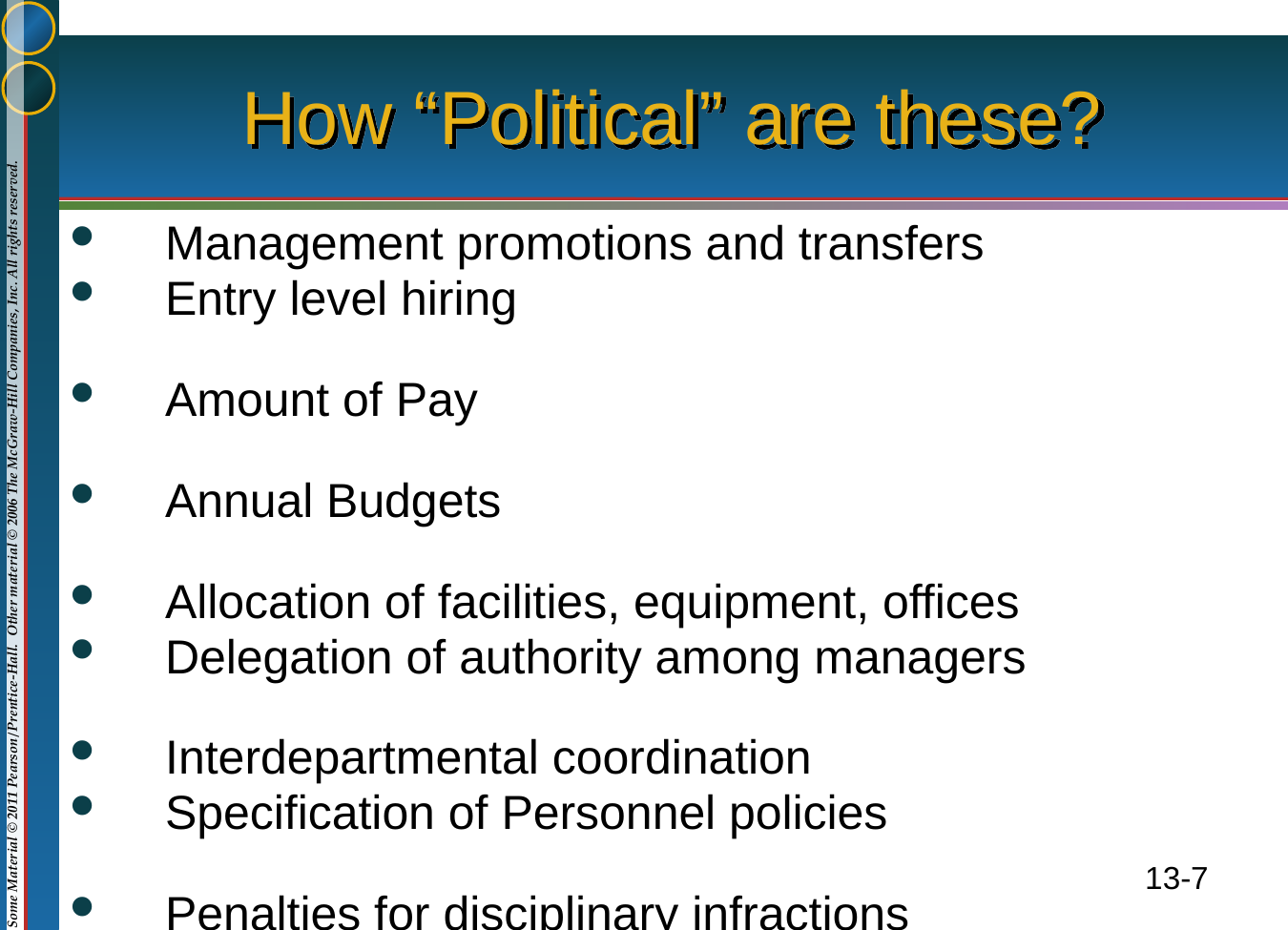

# How “Political” are these?
Management promotions and transfers
Entry level hiring
Amount of Pay
Annual Budgets
Allocation of facilities, equipment, offices
Delegation of authority among managers
Interdepartmental coordination
Specification of Personnel policies
Penalties for disciplinary infractions
Performance Appraisals
Grievances and complaints